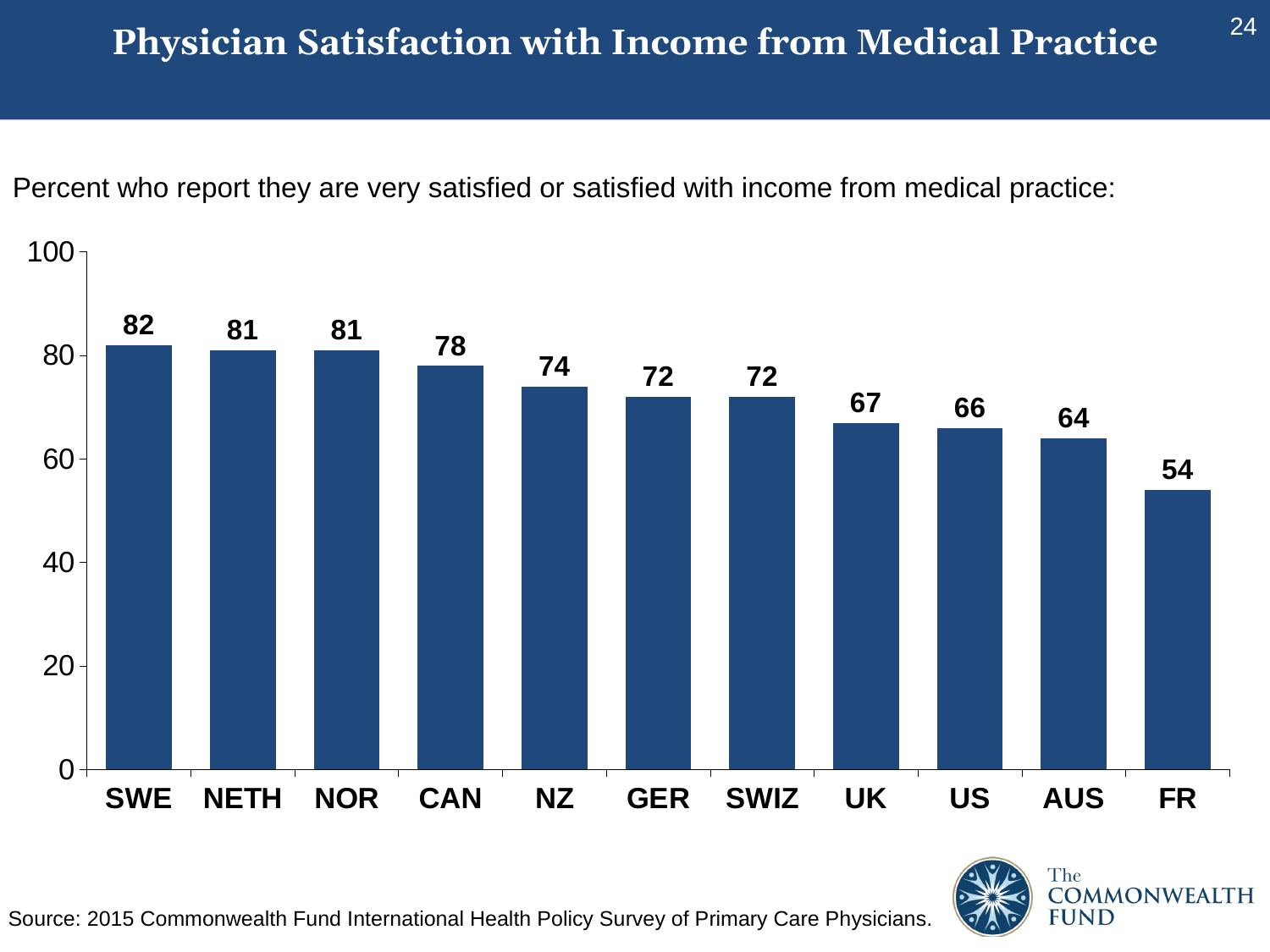

24
# Physician Satisfaction with Income from Medical Practice

### Chart

| Category | Income from medical practice |
|---|---|
| SWE | 82.0 |
| NETH | 81.0 |
| NOR | 81.0 |
| CAN | 78.0 |
| NZ | 74.0 |
| GER | 72.0 |
| SWIZ | 72.0 |
| UK | 67.0 |
| US | 66.0 |
| AUS | 64.0 |
| FR | 54.0 |
Percent who report they are very satisfied or satisfied with income from medical practice:
Source: 2015 Commonwealth Fund International Health Policy Survey of Primary Care Physicians.